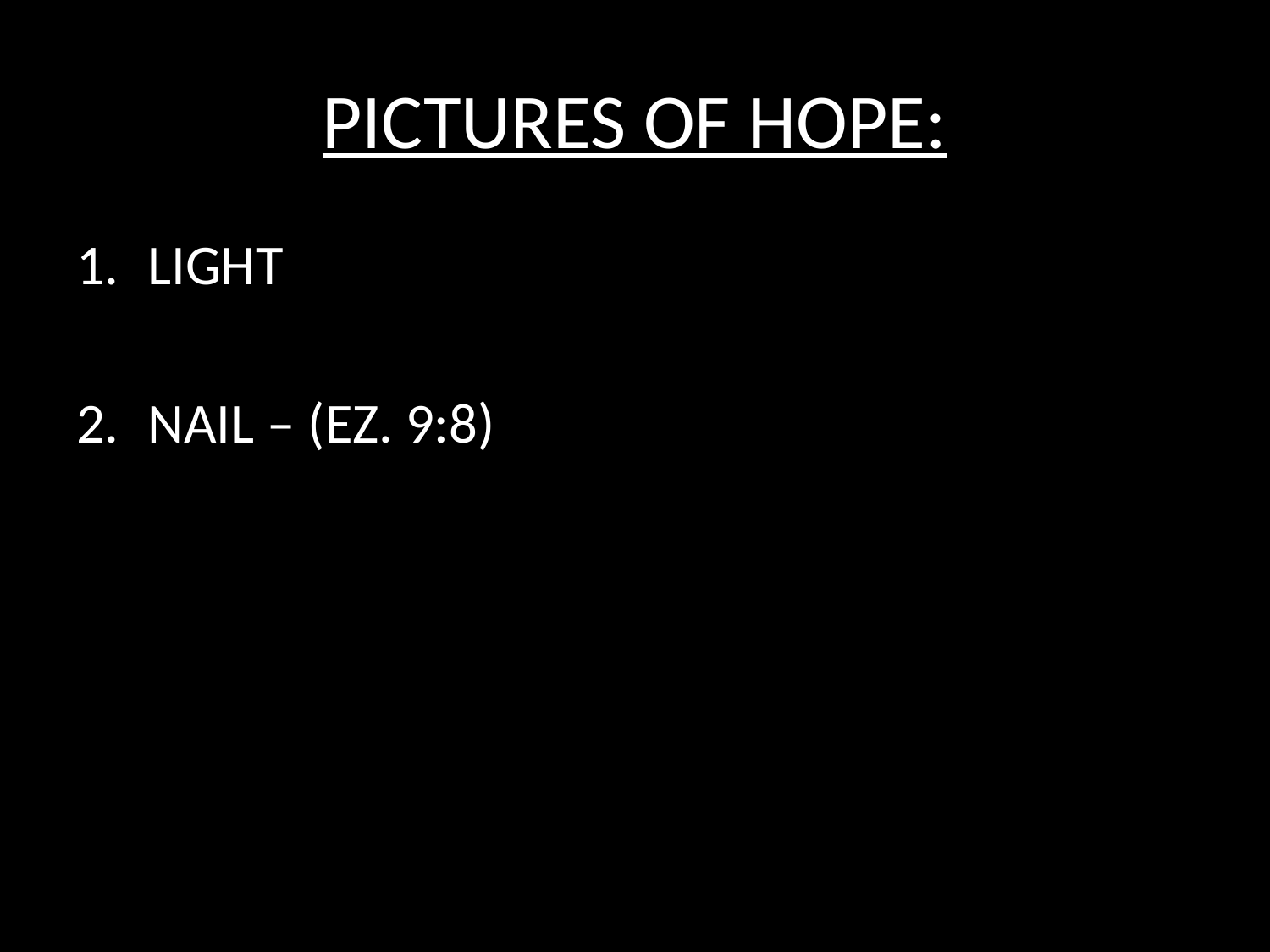

# PICTURES OF HOPE:
LIGHT

NAIL – (EZ. 9:8)